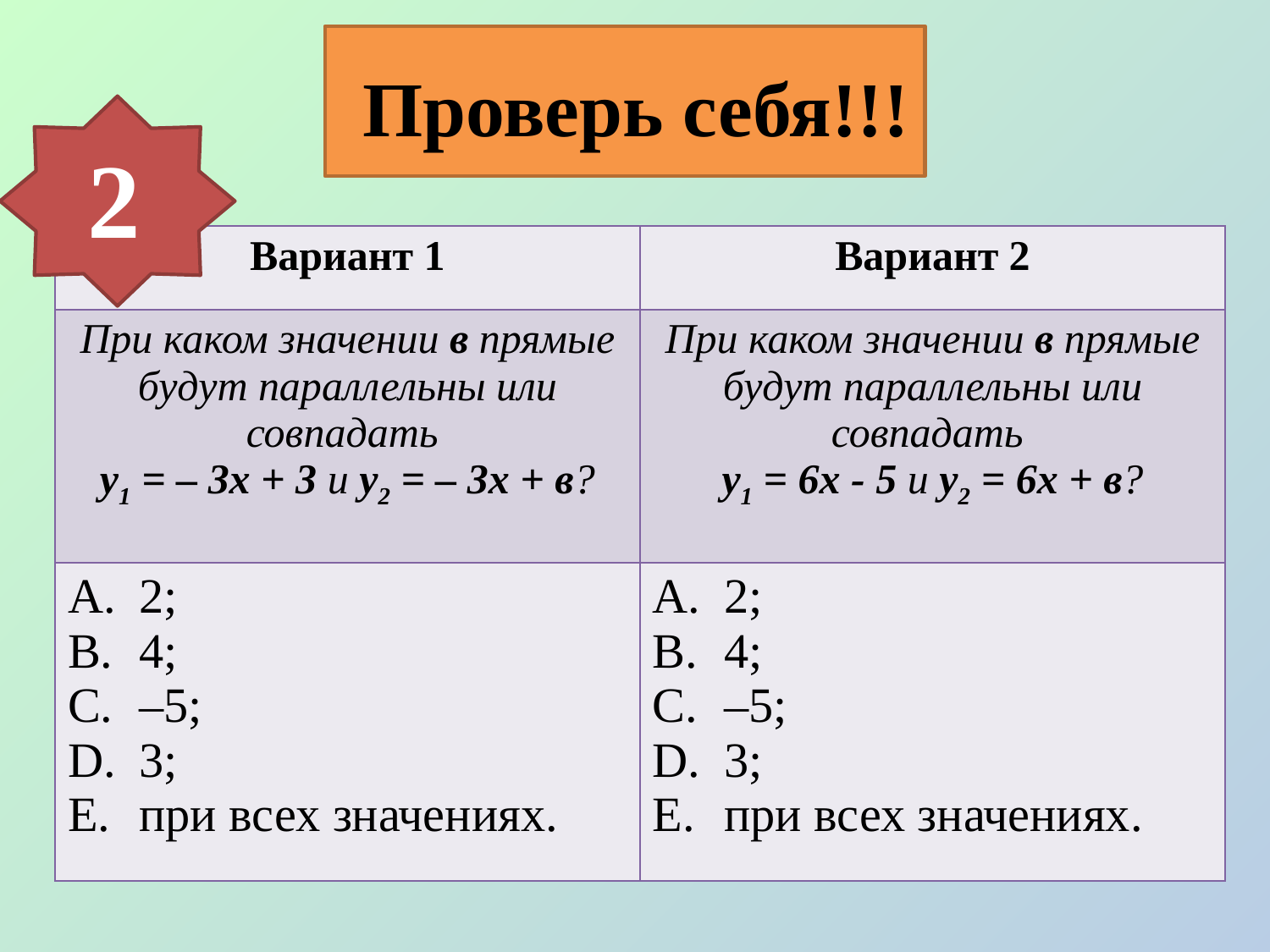

# Проверь себя!!!

2
| Вариант 1 | Вариант 2 |
| --- | --- |
| При каком значении в прямые будут параллельны или совпадать  у1 = – 3х + 3 и у2 = – 3х + в? | При каком значении в прямые будут параллельны или совпадать  у1 = 6х - 5 и у2 = 6х + в? |
| 2; 4; –5; 3; при всех значениях. | 2; 4; –5; 3; при всех значениях. |